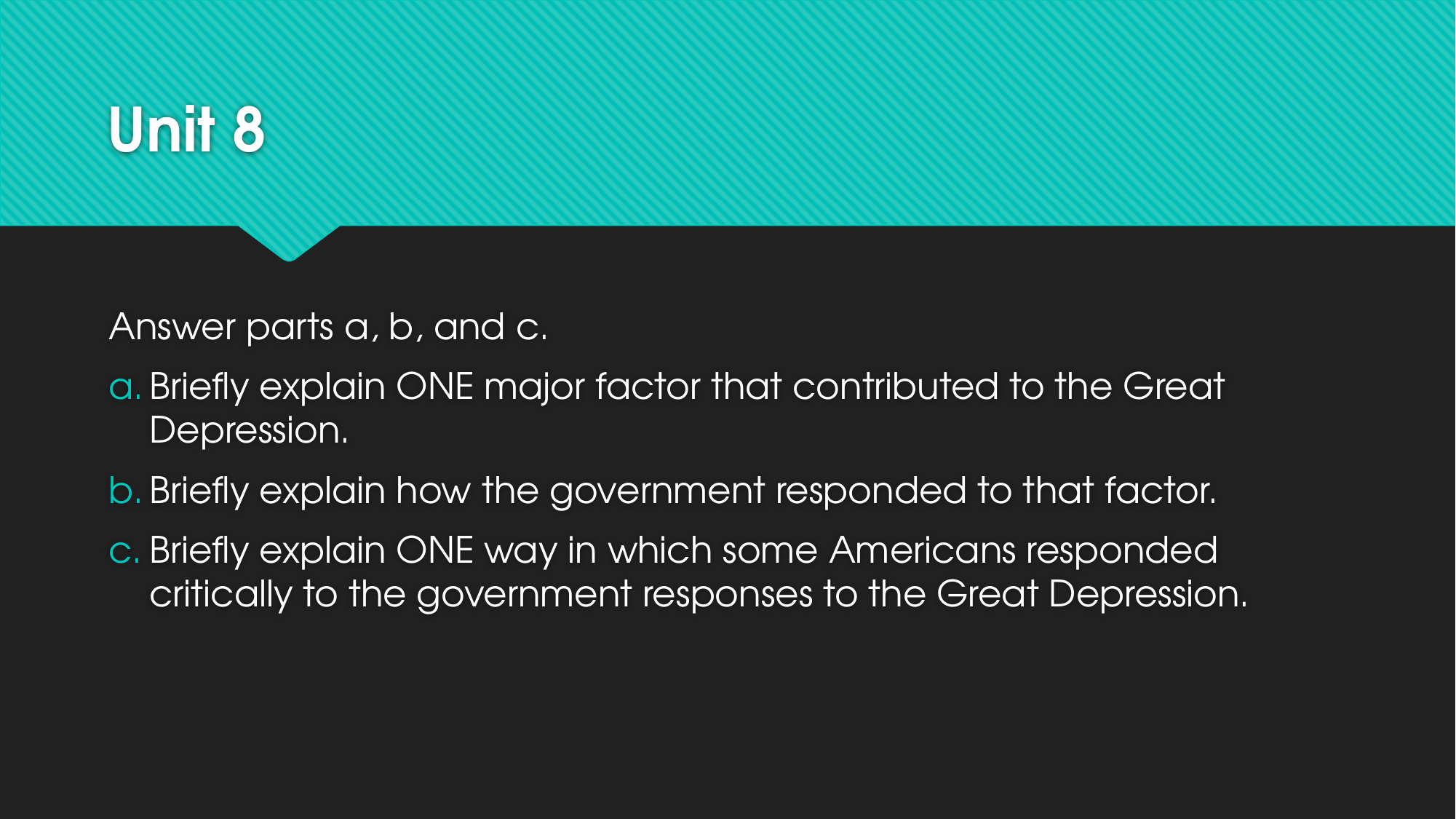

# Unit 8
Answer parts a, b, and c.
Briefly explain ONE major factor that contributed to the Great Depression.
Briefly explain how the government responded to that factor.
Briefly explain ONE way in which some Americans responded critically to the government responses to the Great Depression.